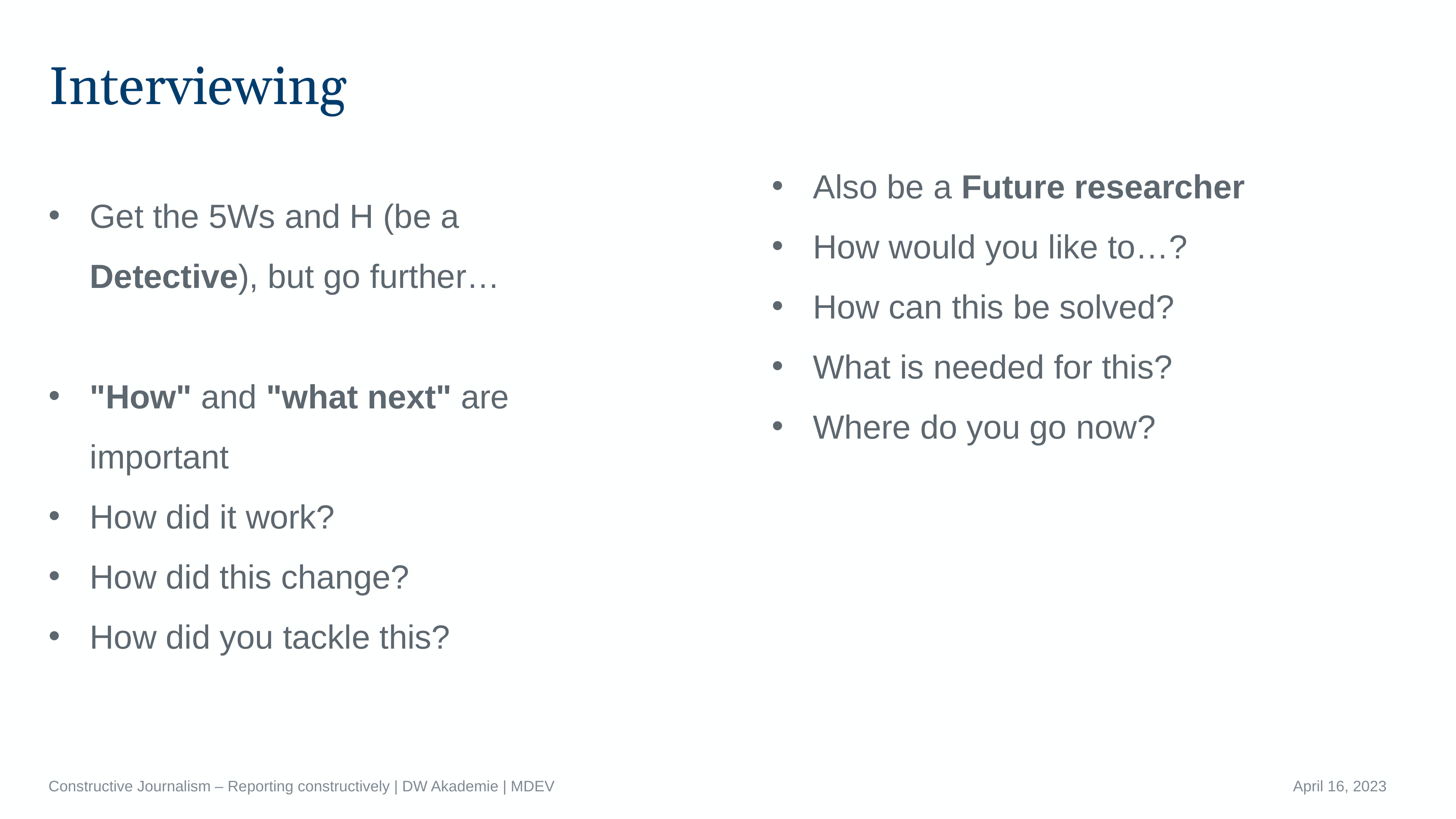

# Interviewing
Also be a Future researcher
How would you like to…?
How can this be solved?
What is needed for this?
Where do you go now?

Get the 5Ws and H (be a Detective), but go further…

"How" and "what next" are important
How did it work?
How did this change?
How did you tackle this?

Constructive Journalism – Reporting constructively | DW Akademie | MDEV
April 16, 2023